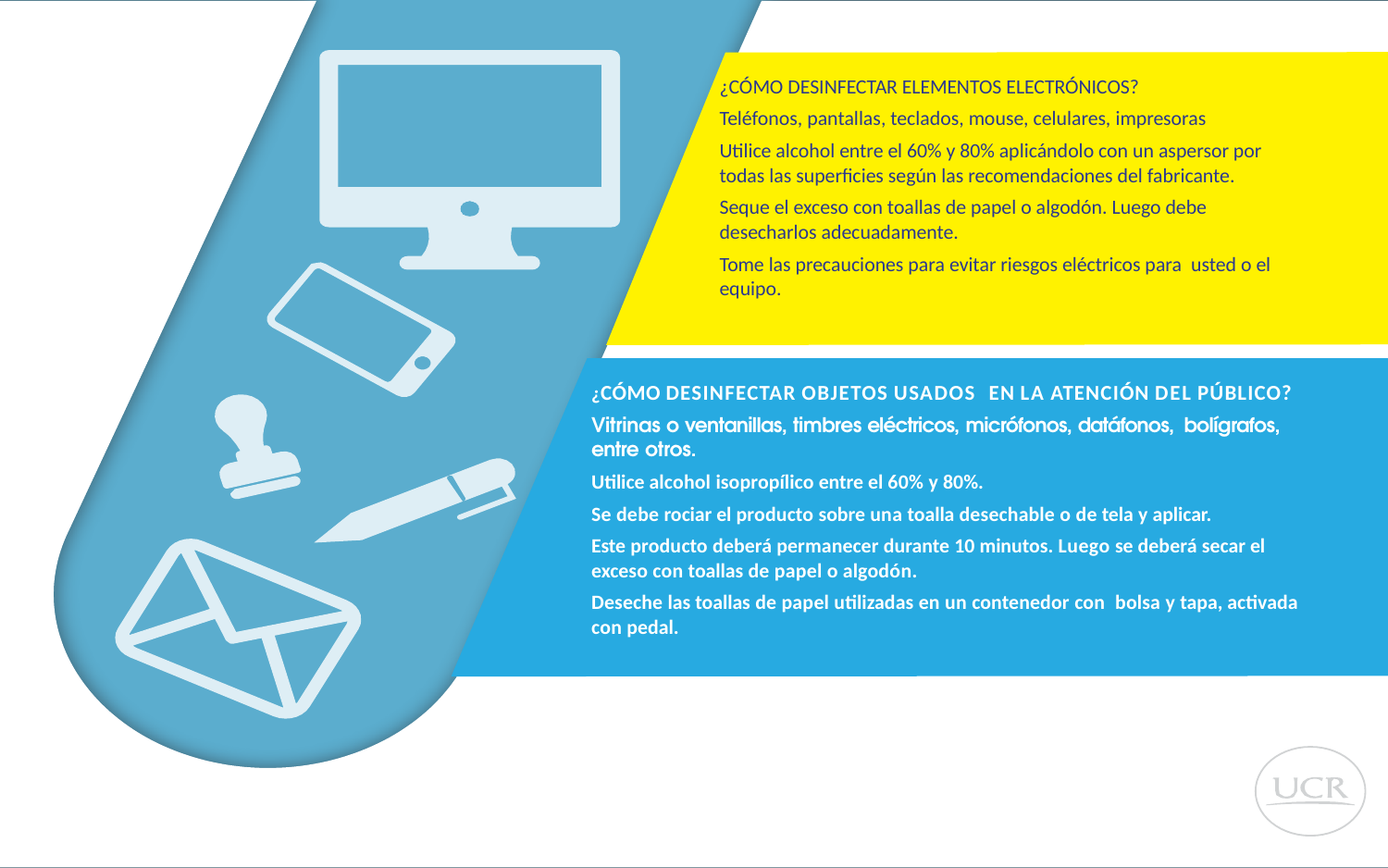

¿CÓMO DESINFECTAR ELEMENTOS ELECTRÓNICOS?
Teléfonos, pantallas, teclados, mouse, celulares, impresoras
Utilice alcohol entre el 60% y 80% aplicándolo con un aspersor por  todas las superficies según las recomendaciones del fabricante.
Seque el exceso con toallas de papel o algodón. Luego debe  desecharlos adecuadamente.
Tome las precauciones para evitar riesgos eléctricos para  usted o el equipo.

¿CÓMO DESINFECTAR OBJETOS USADOS  EN LA ATENCIÓN DEL PÚBLICO?
Vitrinas o ventanillas, timbres eléctricos, micrófonos, datáfonos,  bolígrafos, entre otros.
Utilice alcohol isopropílico entre el 60% y 80%.
Se debe rociar el producto sobre una toalla desechable o de tela y aplicar.
Este producto deberá permanecer durante 10 minutos. Luego se deberá secar el  exceso con toallas de papel o algodón.
Deseche las toallas de papel utilizadas en un contenedor con  bolsa y tapa, activada con pedal.